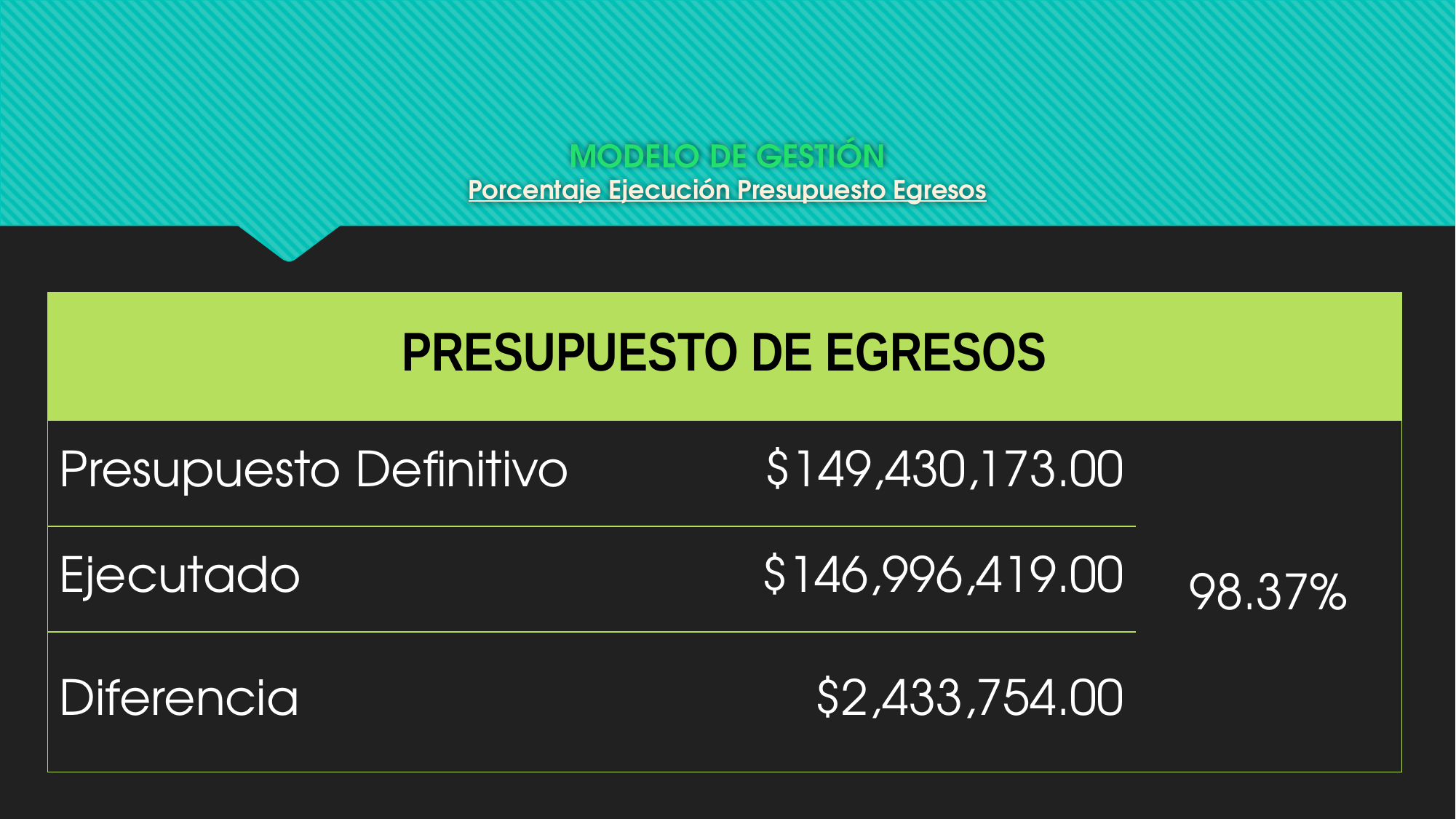

# MODELO DE GESTIÓN Porcentaje Ejecución Presupuesto Egresos
| PRESUPUESTO DE EGRESOS |  |  |
| --- | --- | --- |
| Presupuesto Definitivo | $149,430,173.00 | 98.37% |
| Ejecutado | $146,996,419.00 |  |
| Diferencia | $2,433,754.00 |  |